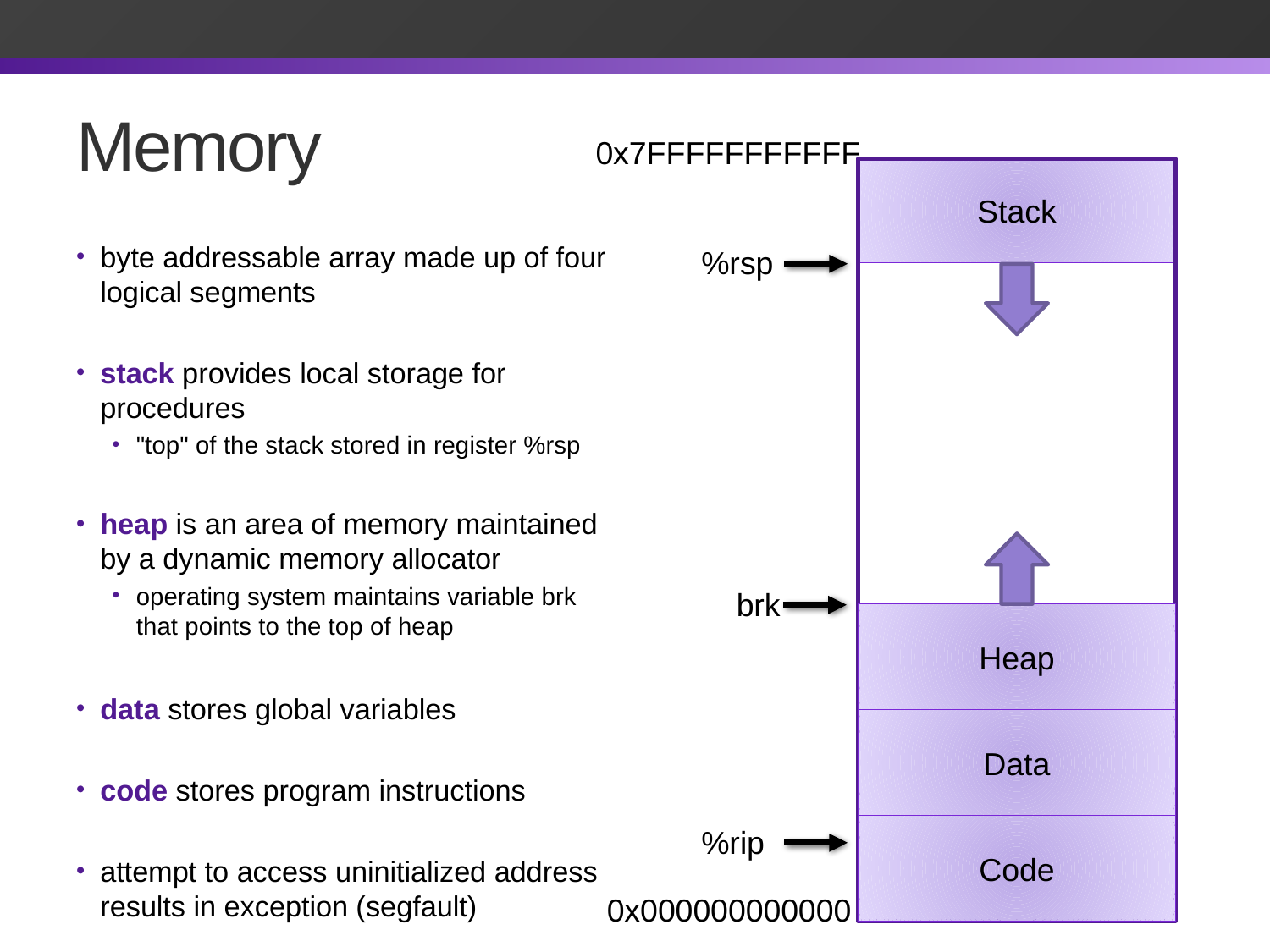

# Memory
0x7FFFFFFFFFFF
Stack

byte addressable array made up of four logical segments

stack provides local storage for procedures
"top" of the stack stored in register %rsp

heap is an area of memory maintained by a dynamic memory allocator
operating system maintains variable brk that points to the top of heap

data stores global variables

code stores program instructions

attempt to access uninitialized address results in exception (segfault)

%rsp

brk
Heap
Data
Code
%rip
0x000000000000